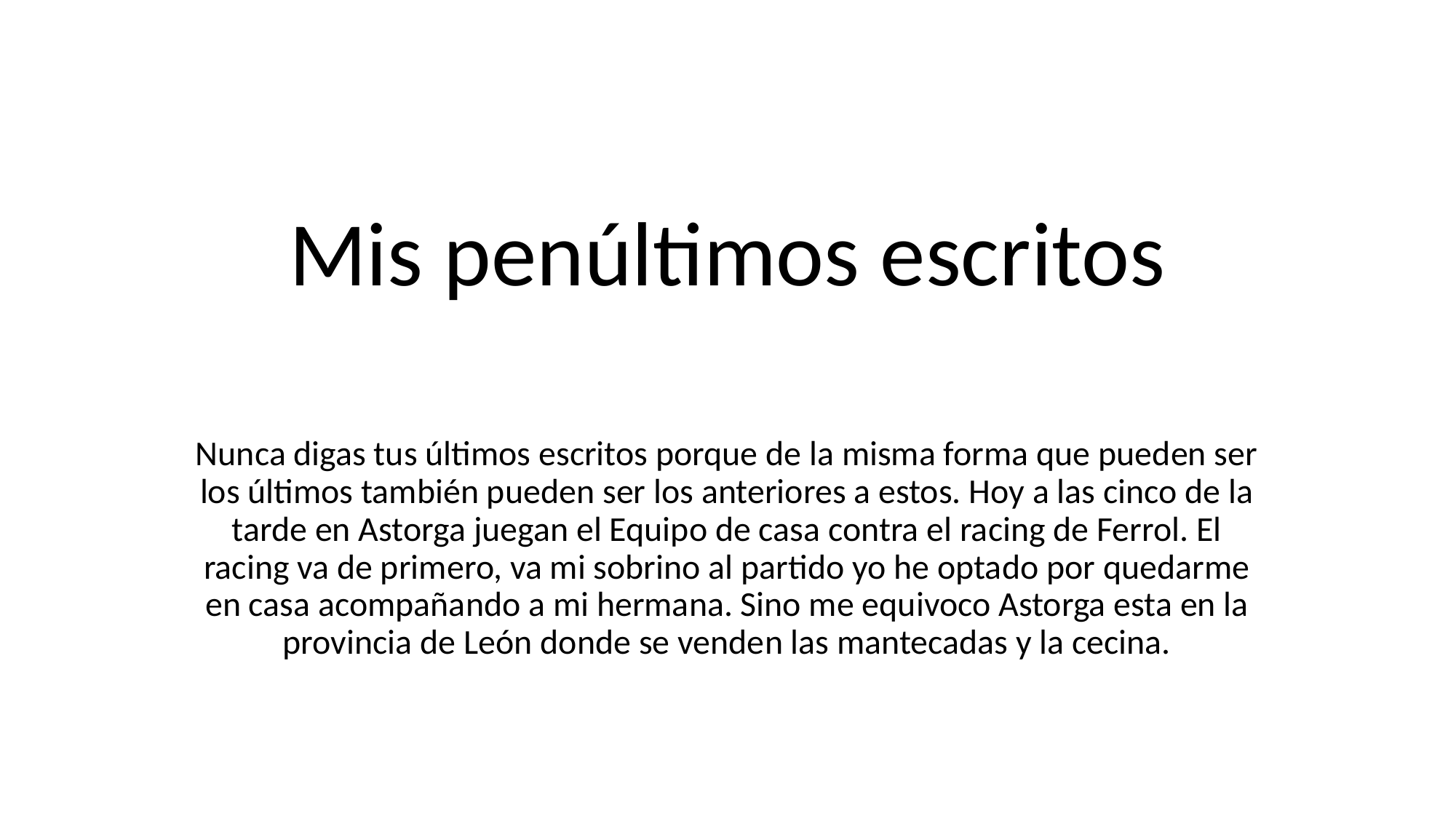

# Mis penúltimos escritos
Nunca digas tus últimos escritos porque de la misma forma que pueden ser los últimos también pueden ser los anteriores a estos. Hoy a las cinco de la tarde en Astorga juegan el Equipo de casa contra el racing de Ferrol. El racing va de primero, va mi sobrino al partido yo he optado por quedarme en casa acompañando a mi hermana. Sino me equivoco Astorga esta en la provincia de León donde se venden las mantecadas y la cecina.